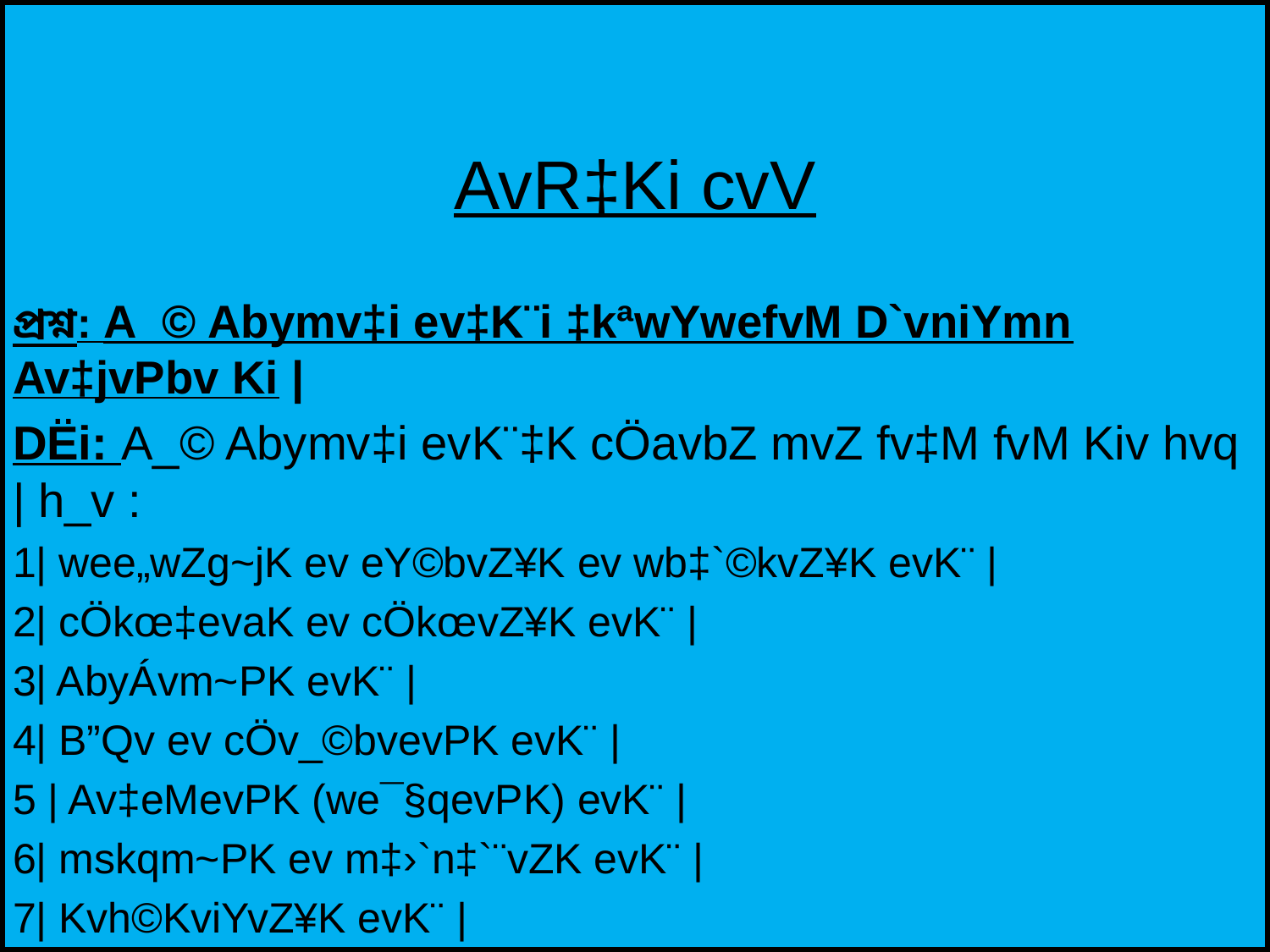

AvR‡Ki cvV

প্রশ্ন: A_© Abymv‡i ev‡K¨i ‡kªwYwefvM D`vniYmn Av‡jvPbv Ki |
DËi: A_© Abymv‡i evK¨‡K cÖavbZ mvZ fv‡M fvM Kiv hvq | h_v :
1| wee„wZg~jK ev eY©bvZ¥K ev wb‡`©kvZ¥K evK¨ |
2| cÖkœ‡evaK ev cÖkœvZ¥K evK¨ |
3| AbyÁvm~PK evK¨ |
4| B”Qv ev cÖv_©bvevPK evK¨ |
5 | Av‡eMevPK (we¯§qevPK) evK¨ |
6| mskqm~PK ev m‡›`n‡`¨vZK evK¨ |
7| Kvh©KviYvZ¥K evK¨ |